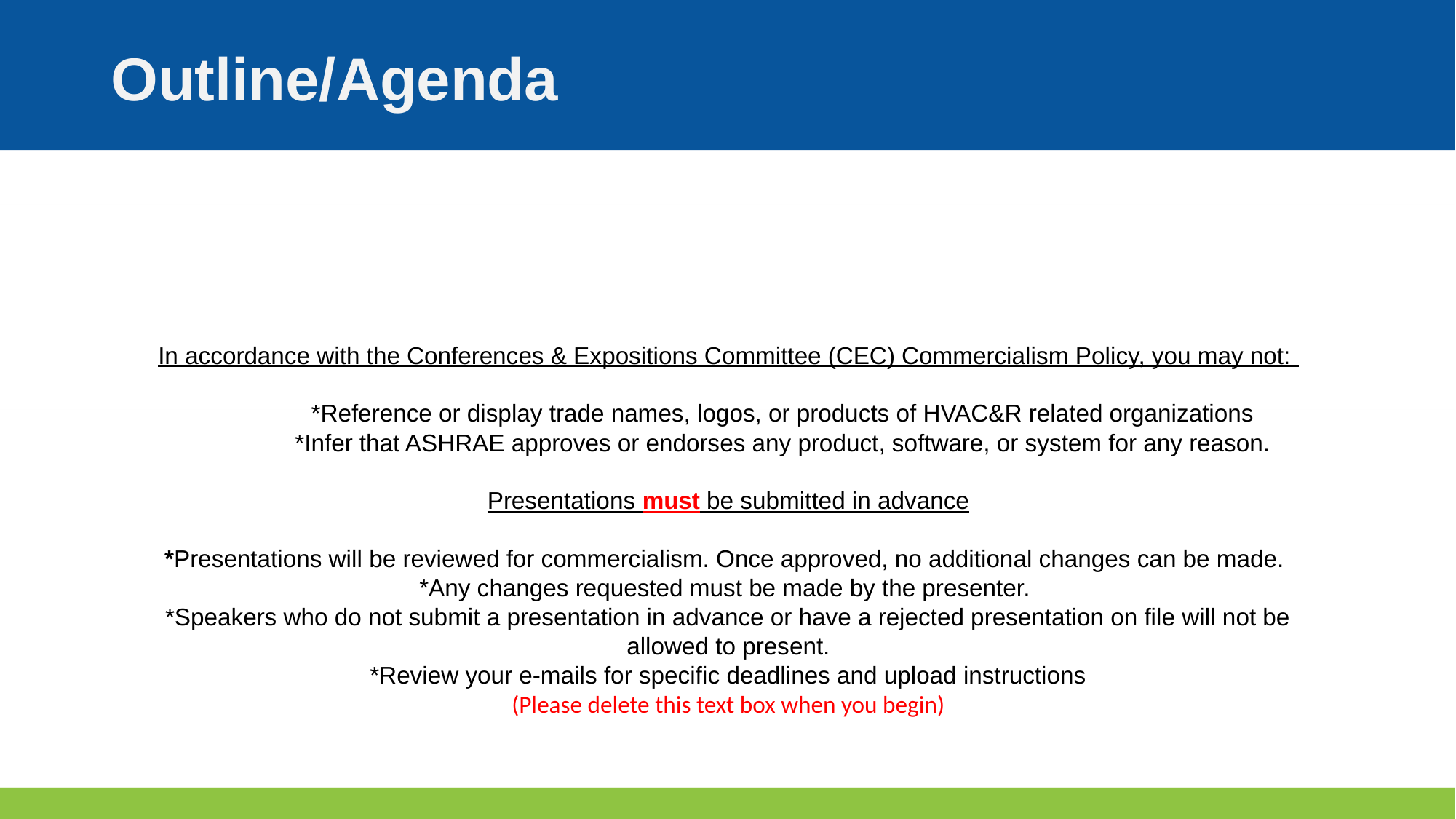

# Outline/Agenda

In accordance with the Conferences & Expositions Committee (CEC) Commercialism Policy, you may not:
	*Reference or display trade names, logos, or products of HVAC&R related organizations
	*Infer that ASHRAE approves or endorses any product, software, or system for any reason.
Presentations must be submitted in advance

*Presentations will be reviewed for commercialism. Once approved, no additional changes can be made.
*Any changes requested must be made by the presenter.
*Speakers who do not submit a presentation in advance or have a rejected presentation on file will not be allowed to present.
*Review your e-mails for specific deadlines and upload instructions
(Please delete this text box when you begin)